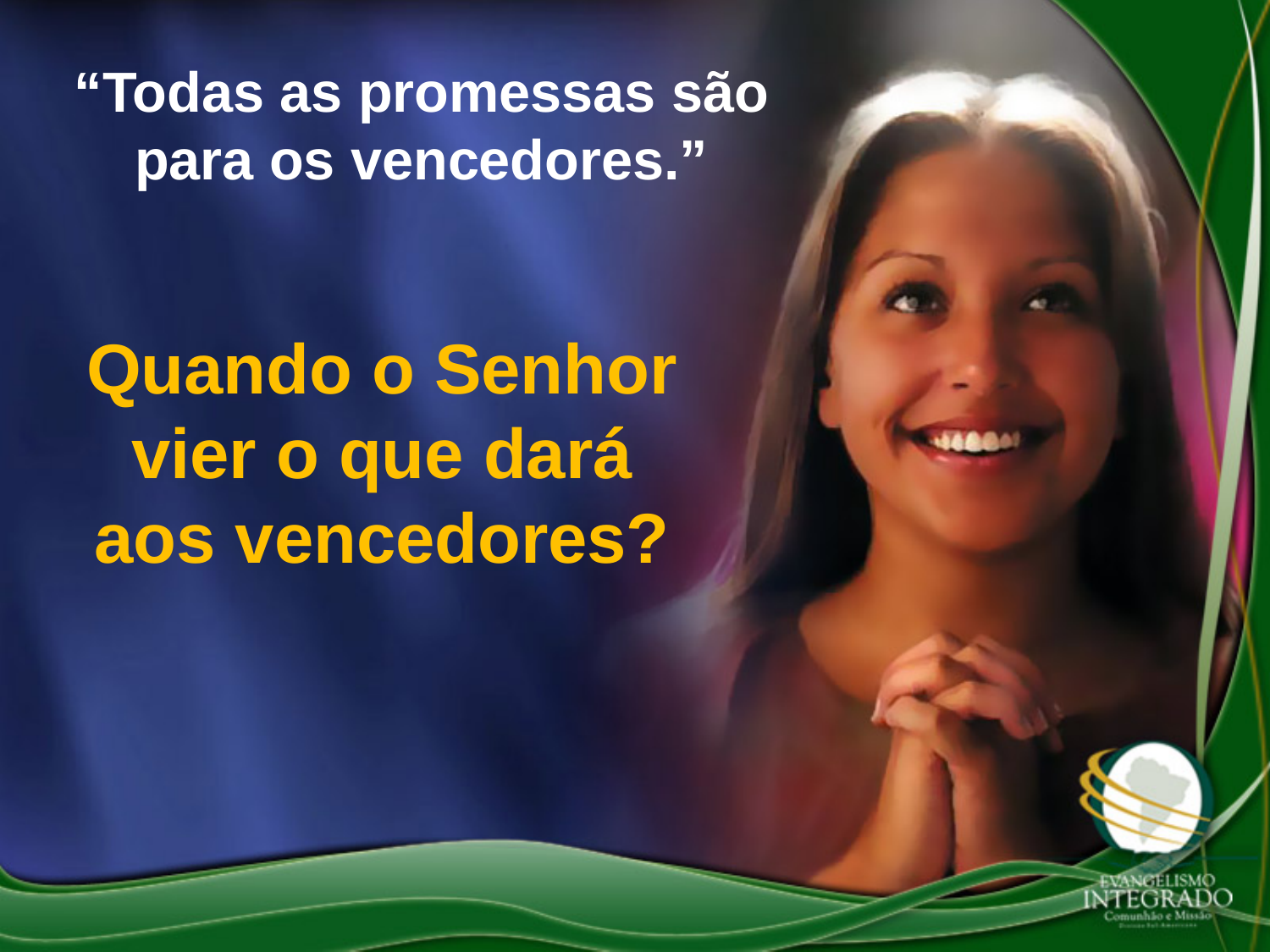

“Todas as promessas são para os vencedores.”
Quando o Senhor vier o que dará aos vencedores?